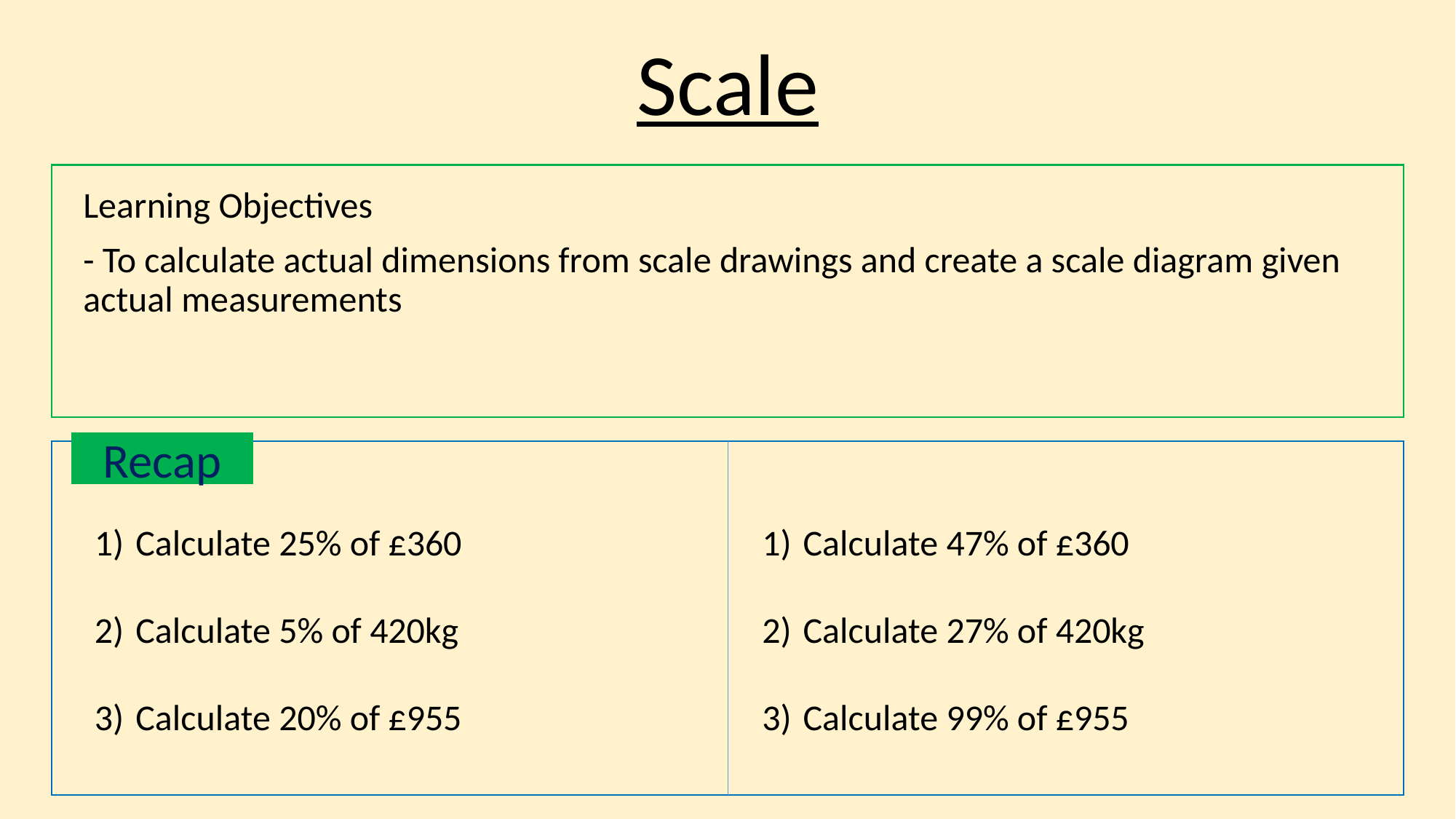

# Scale

Learning Objectives
- To calculate actual dimensions from scale drawings and create a scale diagram given actual measurements
Recap

Calculate 25% of £360

Calculate 5% of 420kg

Calculate 20% of £955
Calculate 47% of £360

Calculate 27% of 420kg

Calculate 99% of £955